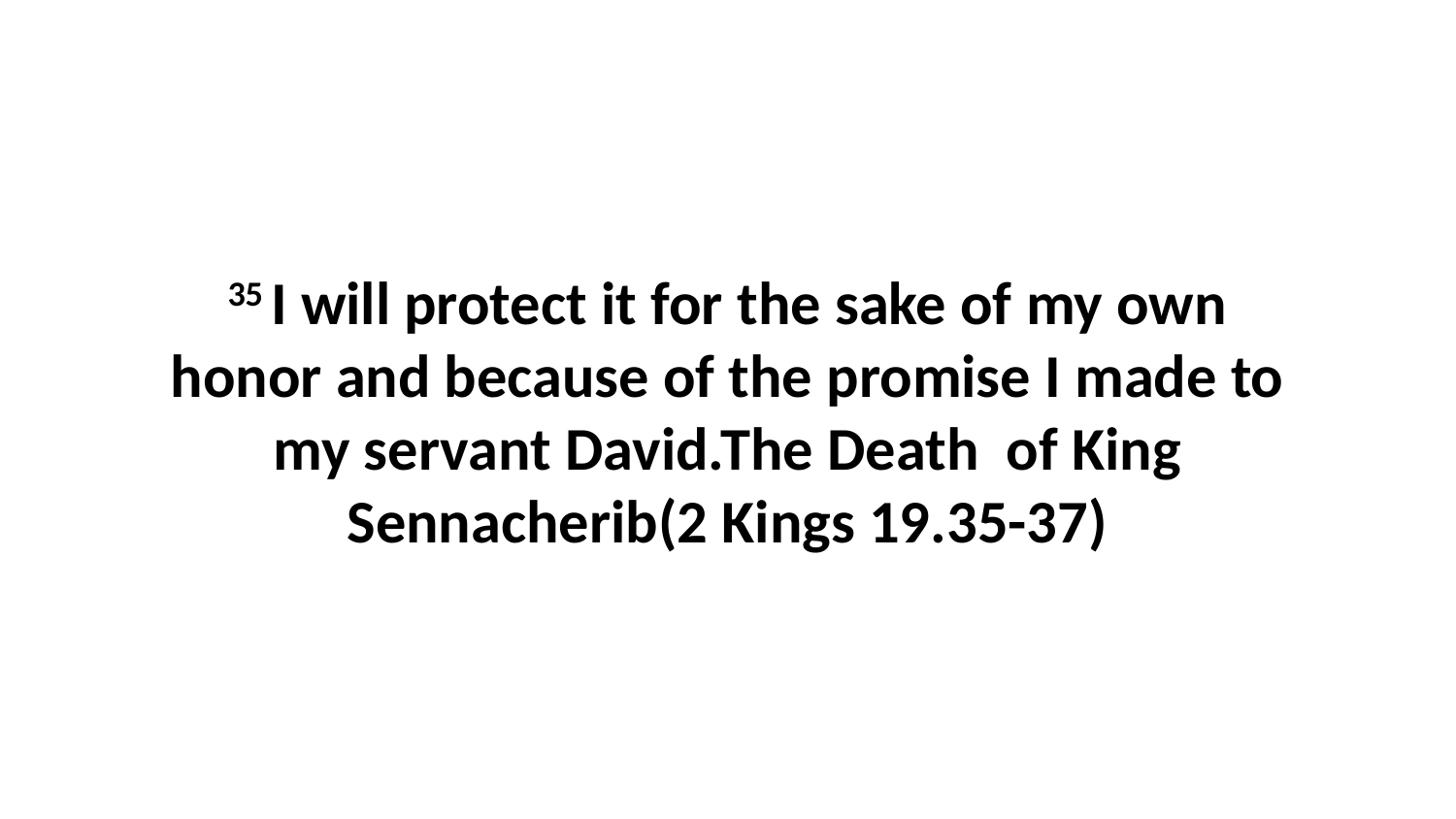

35 I will protect it for the sake of my own honor and because of the promise I made to my servant David.The Death  of King Sennacherib(2 Kings 19.35-37)